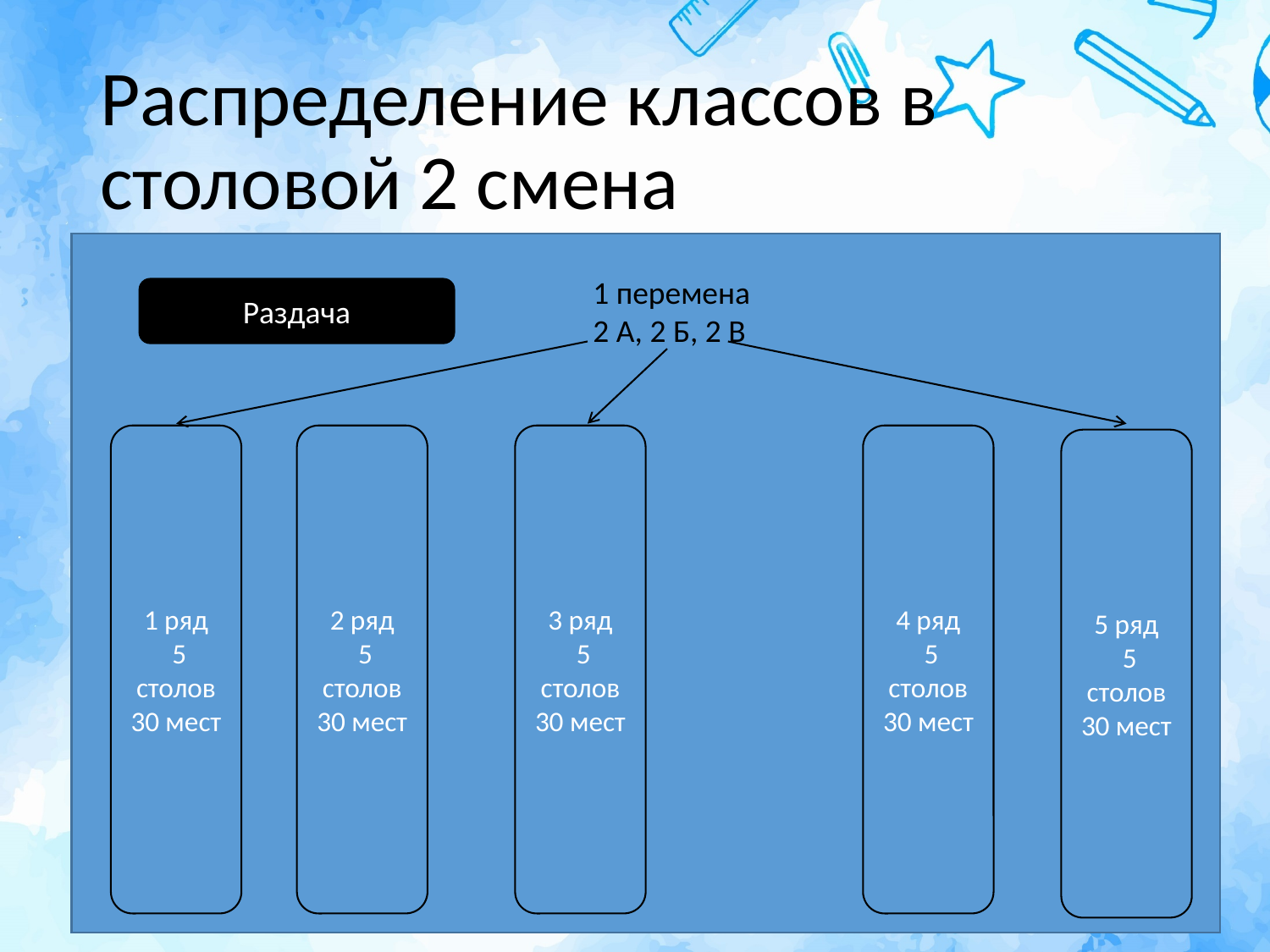

# Распределение классов в столовой 2 смена

1 перемена 2 А, 2 Б, 2 В
Раздача
1 ряд
 5 столов 30 мест
2 ряд
 5 столов 30 мест
3 ряд
 5 столов 30 мест
4 ряд
 5 столов 30 мест
5 ряд
 5 столов 30 мест